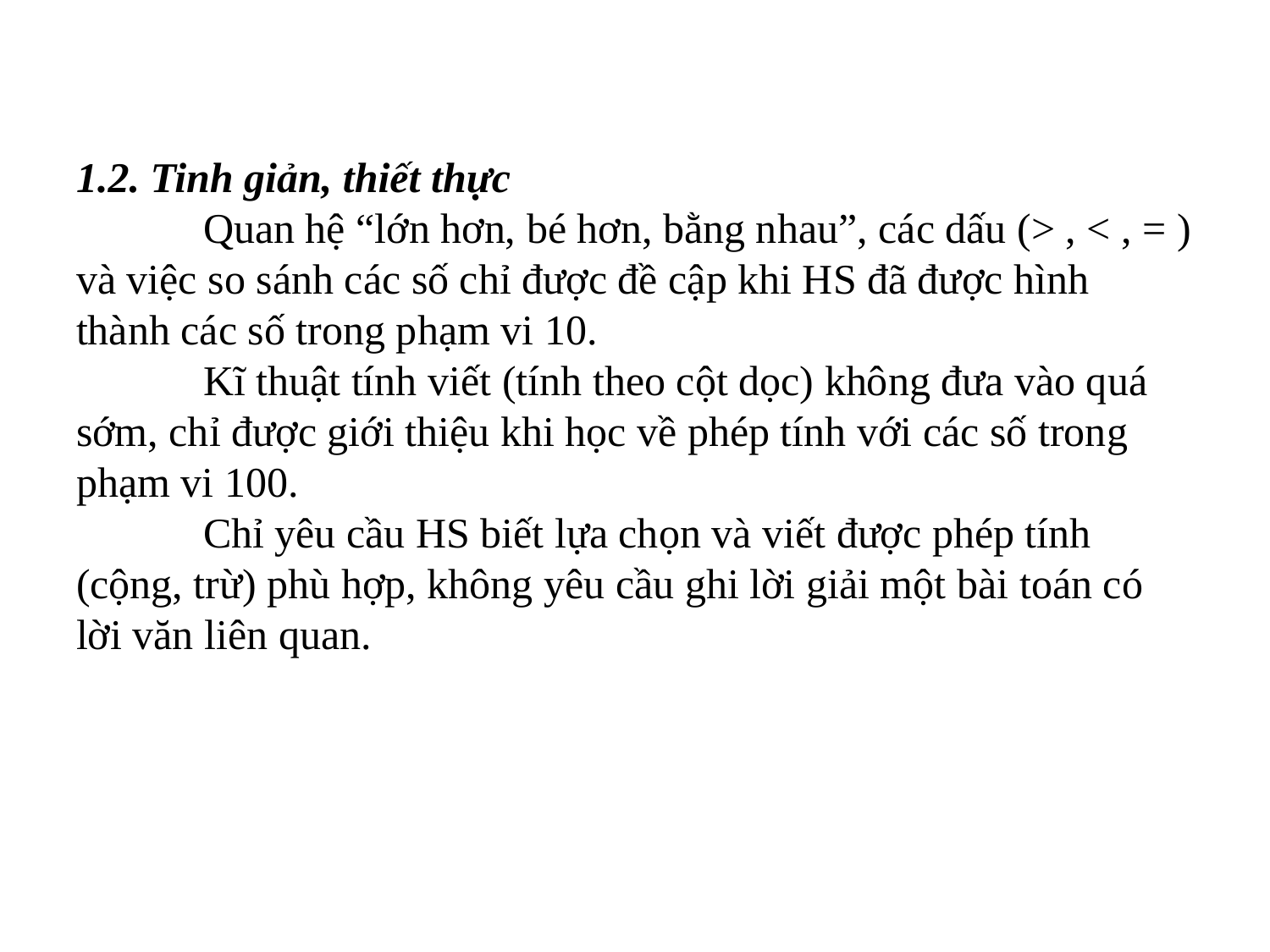

# 1.2. Tinh giản, thiết thực Quan hệ “lớn hơn, bé hơn, bằng nhau”, các dấu (> , < , = ) và việc so sánh các số chỉ được đề cập khi HS đã được hình thành các số trong phạm vi 10. Kĩ thuật tính viết (tính theo cột dọc) không đưa vào quá sớm, chỉ được giới thiệu khi học về phép tính với các số trong phạm vi 100. Chỉ yêu cầu HS biết lựa chọn và viết được phép tính (cộng, trừ) phù hợp, không yêu cầu ghi lời giải một bài toán có lời văn liên quan.